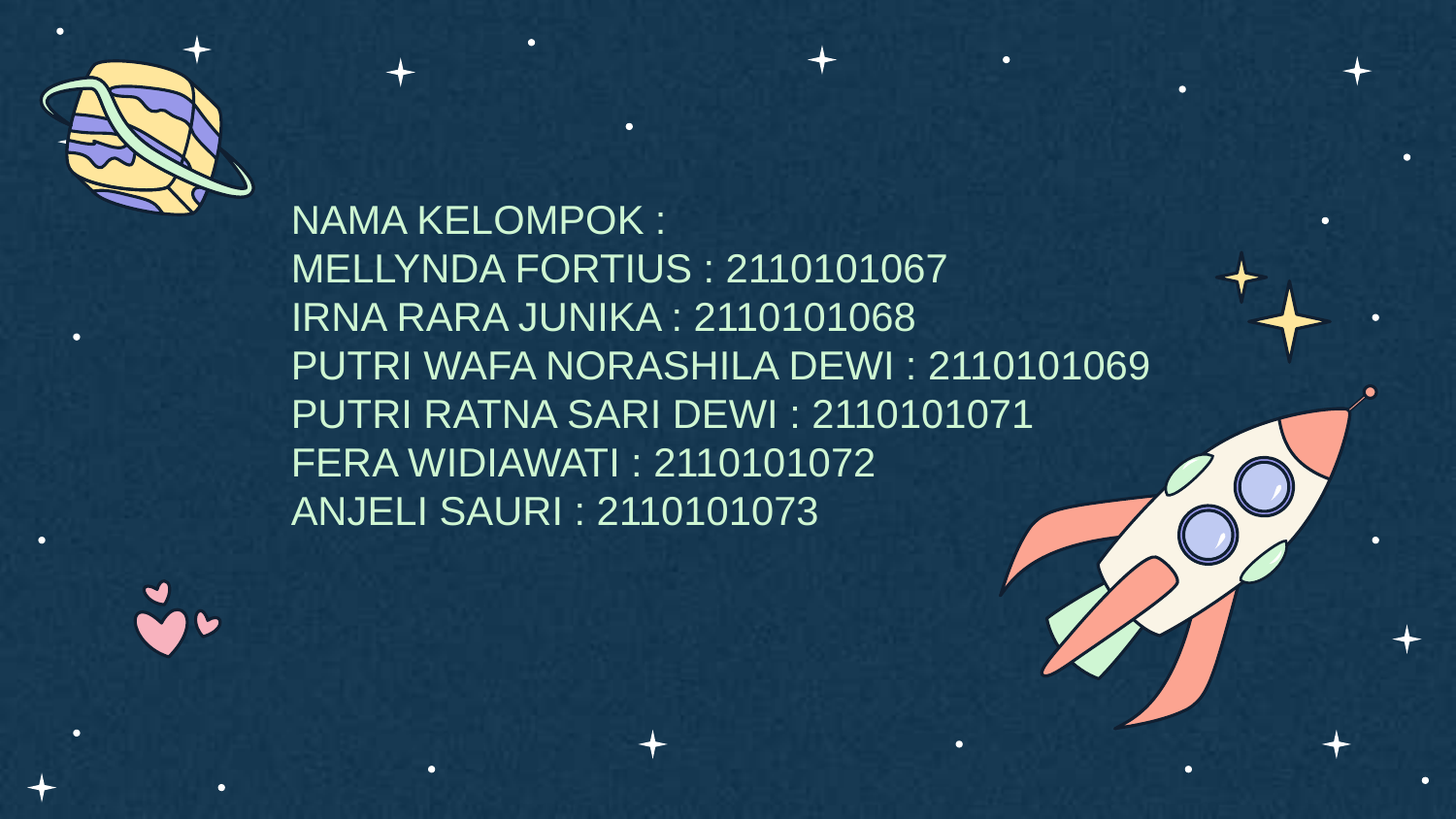

# NAMA KELOMPOK : MELLYNDA FORTIUS : 2110101067 IRNA RARA JUNIKA : 2110101068 PUTRI WAFA NORASHILA DEWI : 2110101069 PUTRI RATNA SARI DEWI : 2110101071 FERA WIDIAWATI : 2110101072 ANJELI SAURI : 2110101073